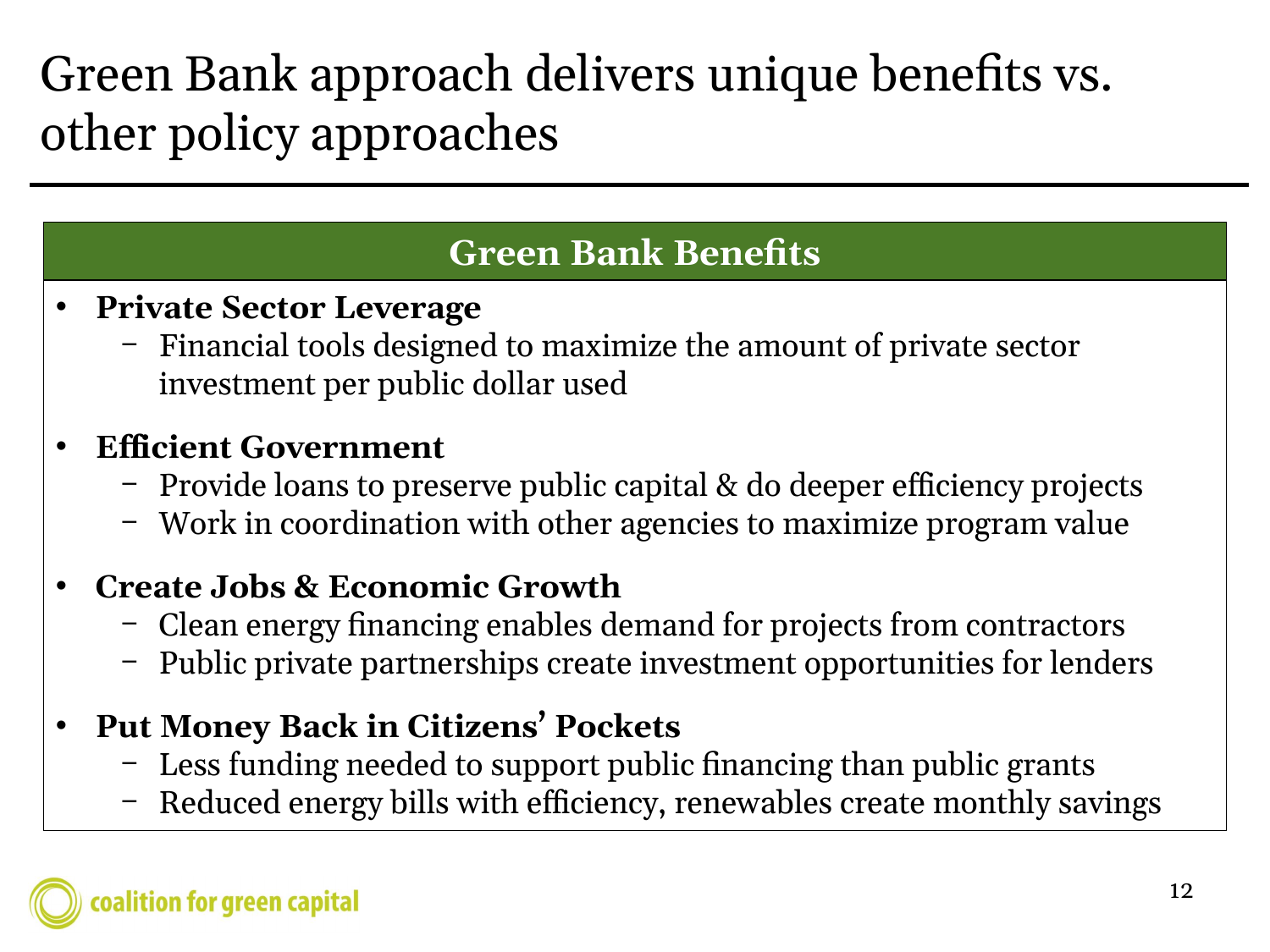

# Green Bank approach delivers unique benefits vs. other policy approaches
Green Bank Benefits
Private Sector Leverage
Financial tools designed to maximize the amount of private sector investment per public dollar used

Efficient Government
Provide loans to preserve public capital & do deeper efficiency projects
Work in coordination with other agencies to maximize program value

Create Jobs & Economic Growth
Clean energy financing enables demand for projects from contractors
Public private partnerships create investment opportunities for lenders

Put Money Back in Citizens’ Pockets
Less funding needed to support public financing than public grants
Reduced energy bills with efficiency, renewables create monthly savings

12